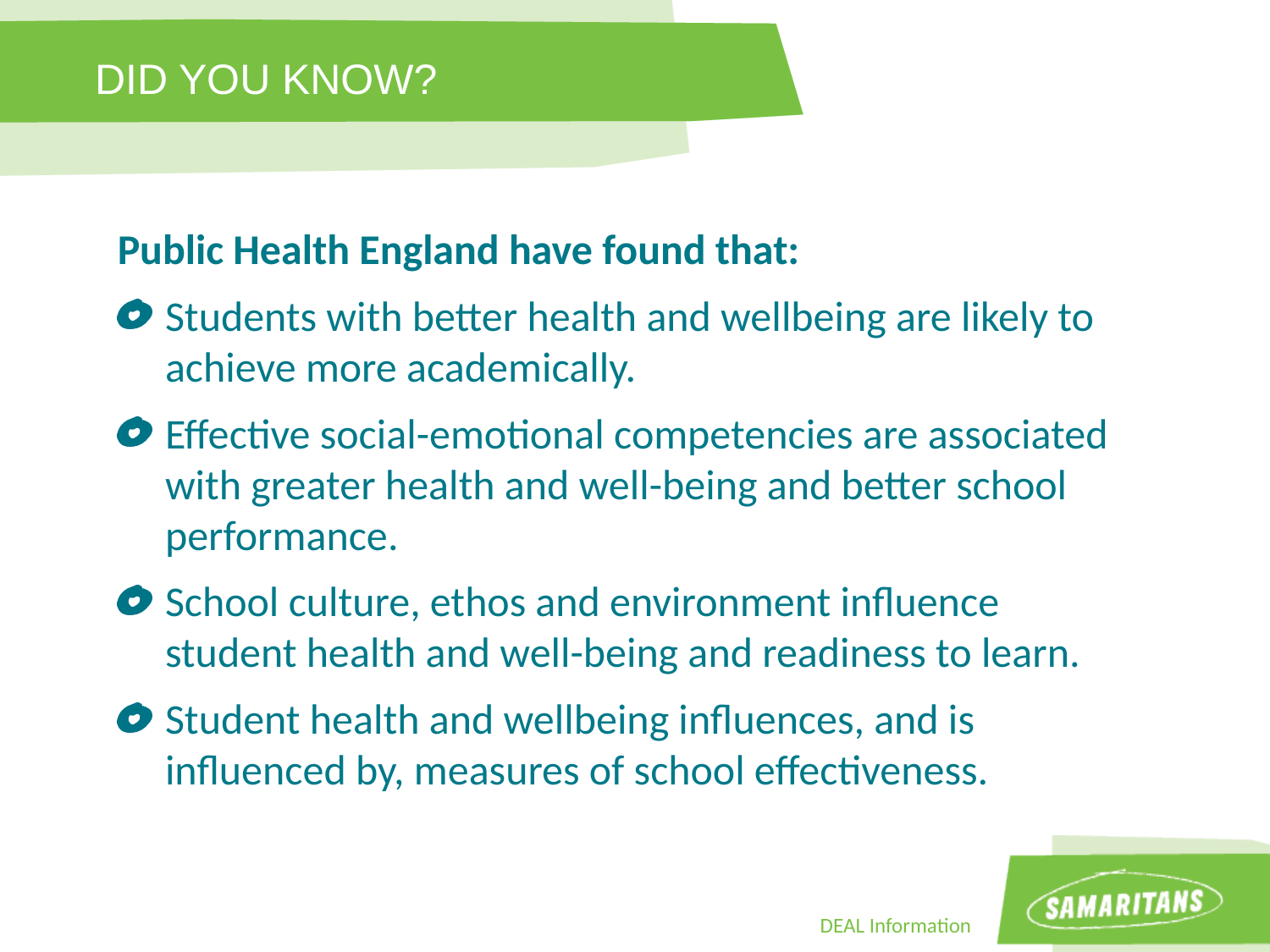

DID YOU KNOW?
Public Health England have found that:
Students with better health and wellbeing are likely to achieve more academically.
Effective social-emotional competencies are associated with greater health and well-being and better school performance.
School culture, ethos and environment influence student health and well-being and readiness to learn.
Student health and wellbeing influences, and is influenced by, measures of school effectiveness.